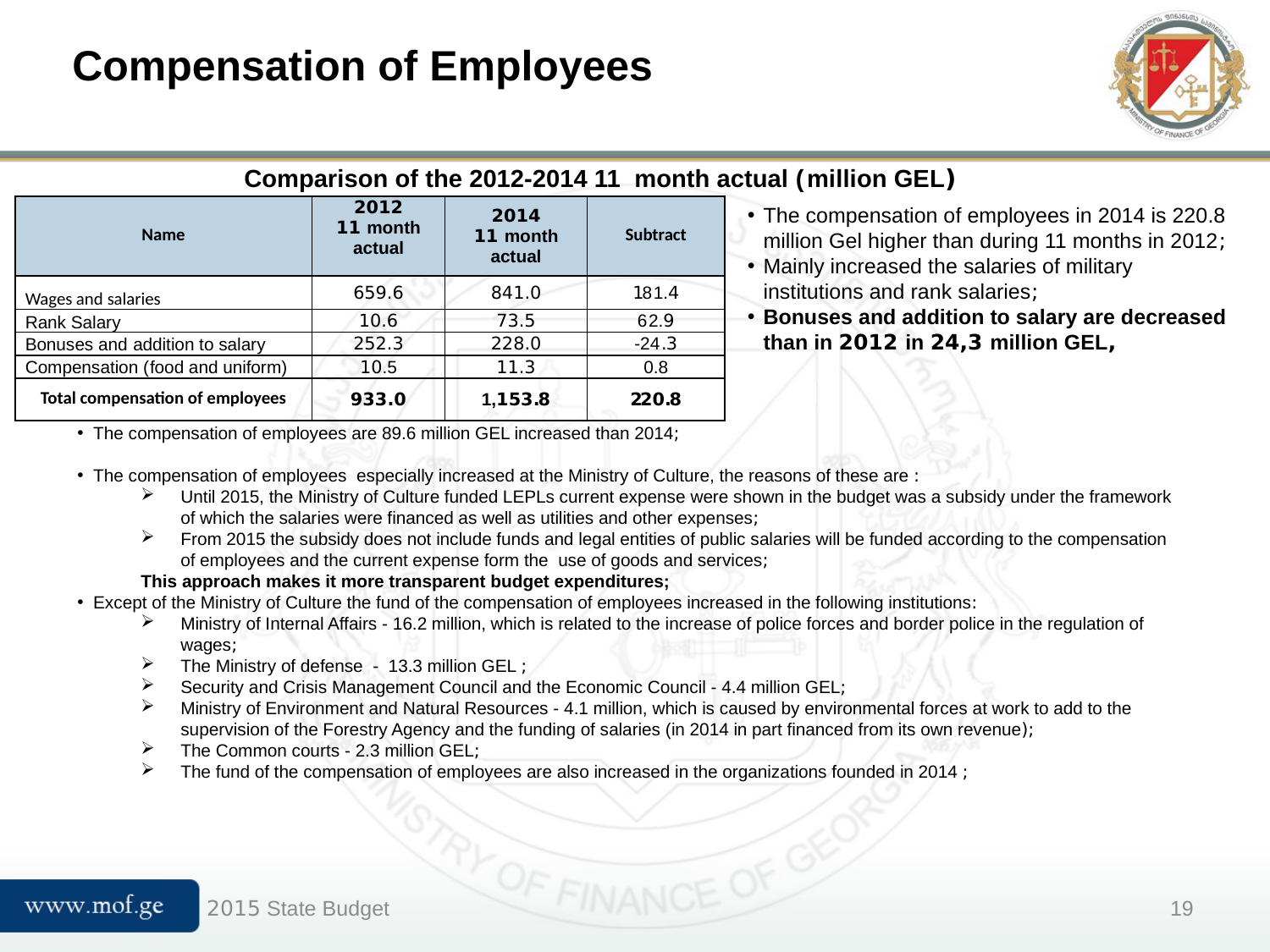

# Compensation of Employees
Comparison of the 2012-2014 11  month actual (million GEL)
| Name | 2012 11 month actual | 2014 11 month actual | Subtract |
| --- | --- | --- | --- |
| Wages and salaries | 659.6 | 841.0 | 181.4 |
| Rank Salary | 10.6 | 73.5 | 62.9 |
| Bonuses and addition to salary | 252.3 | 228.0 | -24.3 |
| Compensation (food and uniform) | 10.5 | 11.3 | 0.8 |
| Total compensation of employees | 933.0 | 1,153.8 | 220.8 |
The compensation of employees in 2014 is 220.8 million Gel higher than during 11 months in 2012;
Mainly increased the salaries of military institutions and rank salaries;
Bonuses and addition to salary are decreased than in 2012 in 24,3 million GEL,
The compensation of employees are 89.6 million GEL increased than 2014;

The compensation of employees  especially increased at the Ministry of Culture, the reasons of these are :
Until 2015, the Ministry of Culture funded LEPLs current expense were shown in the budget was a subsidy under the framework of which the salaries were financed as well as utilities and other expenses;
From 2015 the subsidy does not include funds and legal entities of public salaries will be funded according to the compensation of employees and the current expense form the  use of goods and services;
This approach makes it more transparent budget expenditures;
Except of the Ministry of Culture the fund of the compensation of employees increased in the following institutions:
Ministry of Internal Affairs - 16.2 million, which is related to the increase of police forces and border police in the regulation of wages;
The Ministry of defense  -  13.3 million GEL ;
Security and Crisis Management Council and the Economic Council - 4.4 million GEL;
Ministry of Environment and Natural Resources - 4.1 million, which is caused by environmental forces at work to add to the supervision of the Forestry Agency and the funding of salaries (in 2014 in part financed from its own revenue);
The Common courts - 2.3 million GEL;
The fund of the compensation of employees are also increased in the organizations founded in 2014 ;
2015 State Budget
19